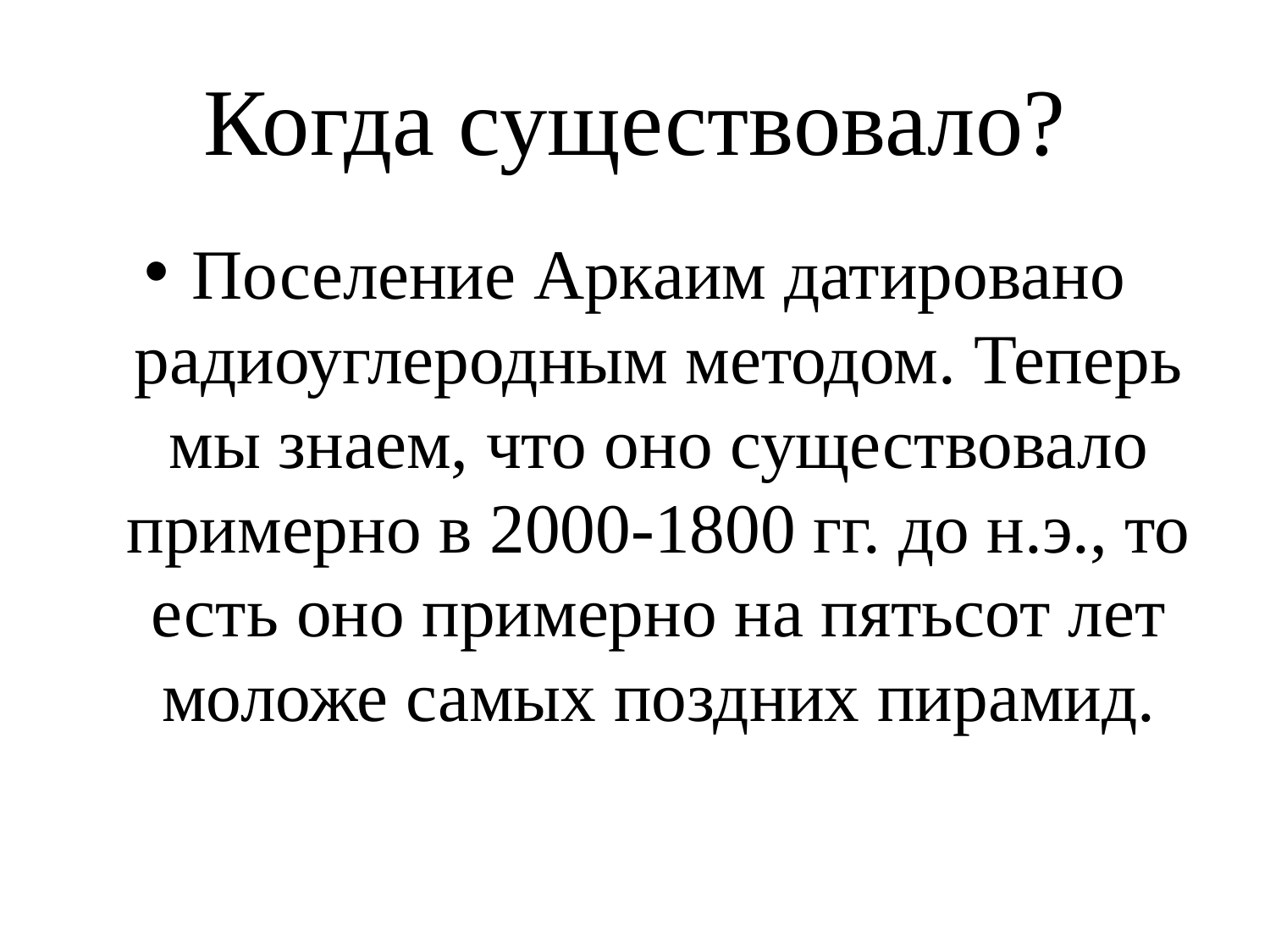

# Когда существовало?
Поселение Аркаим датировано радиоуглеродным методом. Теперь мы знаем, что оно существовало примерно в 2000-1800 гг. до н.э., то есть оно примерно на пятьсот лет моложе самых поздних пирамид.